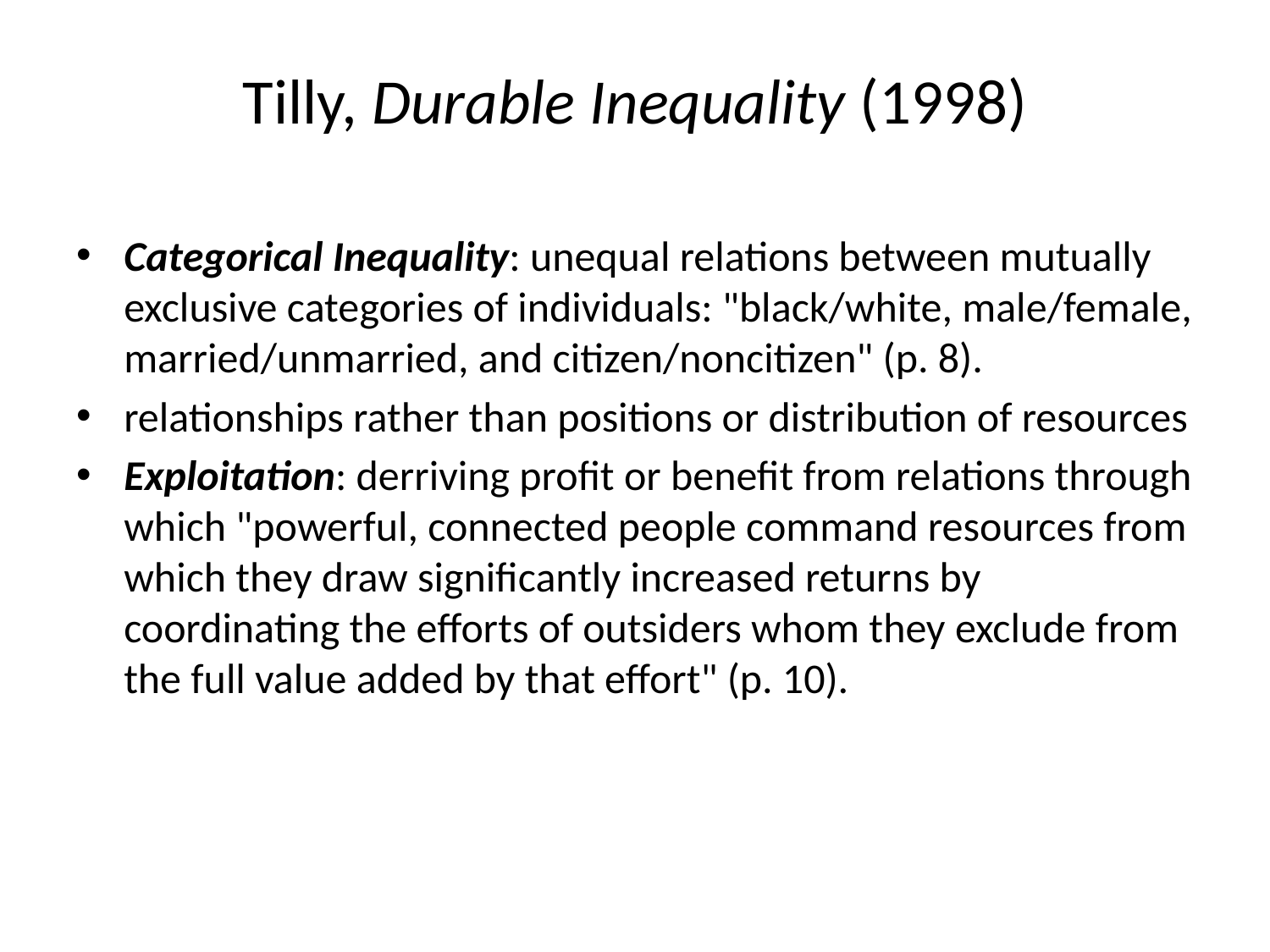

# Tilly, Durable Inequality (1998)
Categorical Inequality: unequal relations between mutually exclusive categories of individuals: "black/white, male/female, married/unmarried, and citizen/noncitizen" (p. 8).
relationships rather than positions or distribution of resources
Exploitation: derriving profit or benefit from relations through which "powerful, connected people command resources from which they draw significantly increased returns by coordinating the efforts of outsiders whom they exclude from the full value added by that effort" (p. 10).